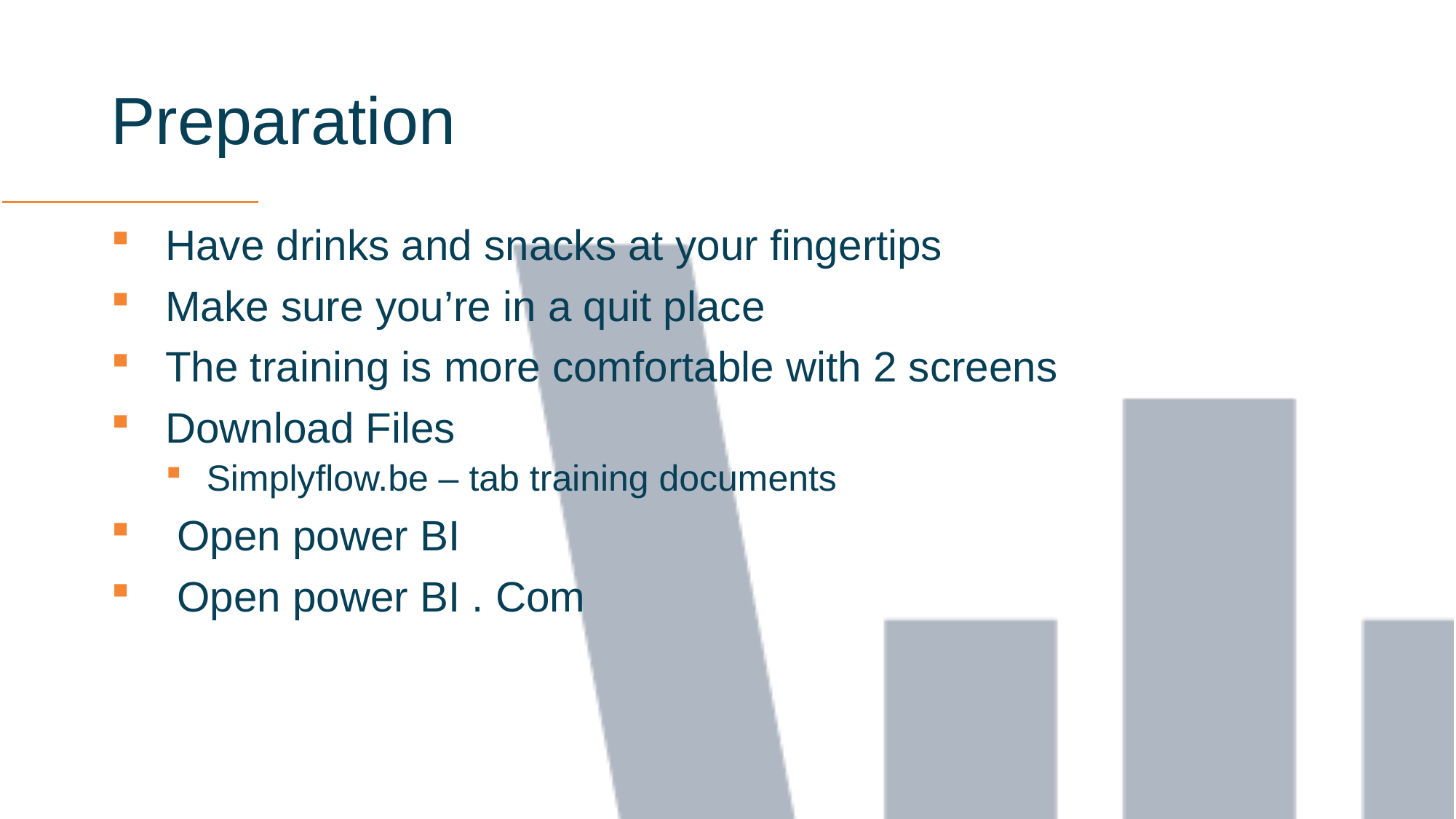

# Preparation
Have drinks and snacks at your fingertips
Make sure you’re in a quit place
The training is more comfortable with 2 screens
Download Files
Simplyflow.be – tab training documents
 Open power BI
 Open power BI . Com